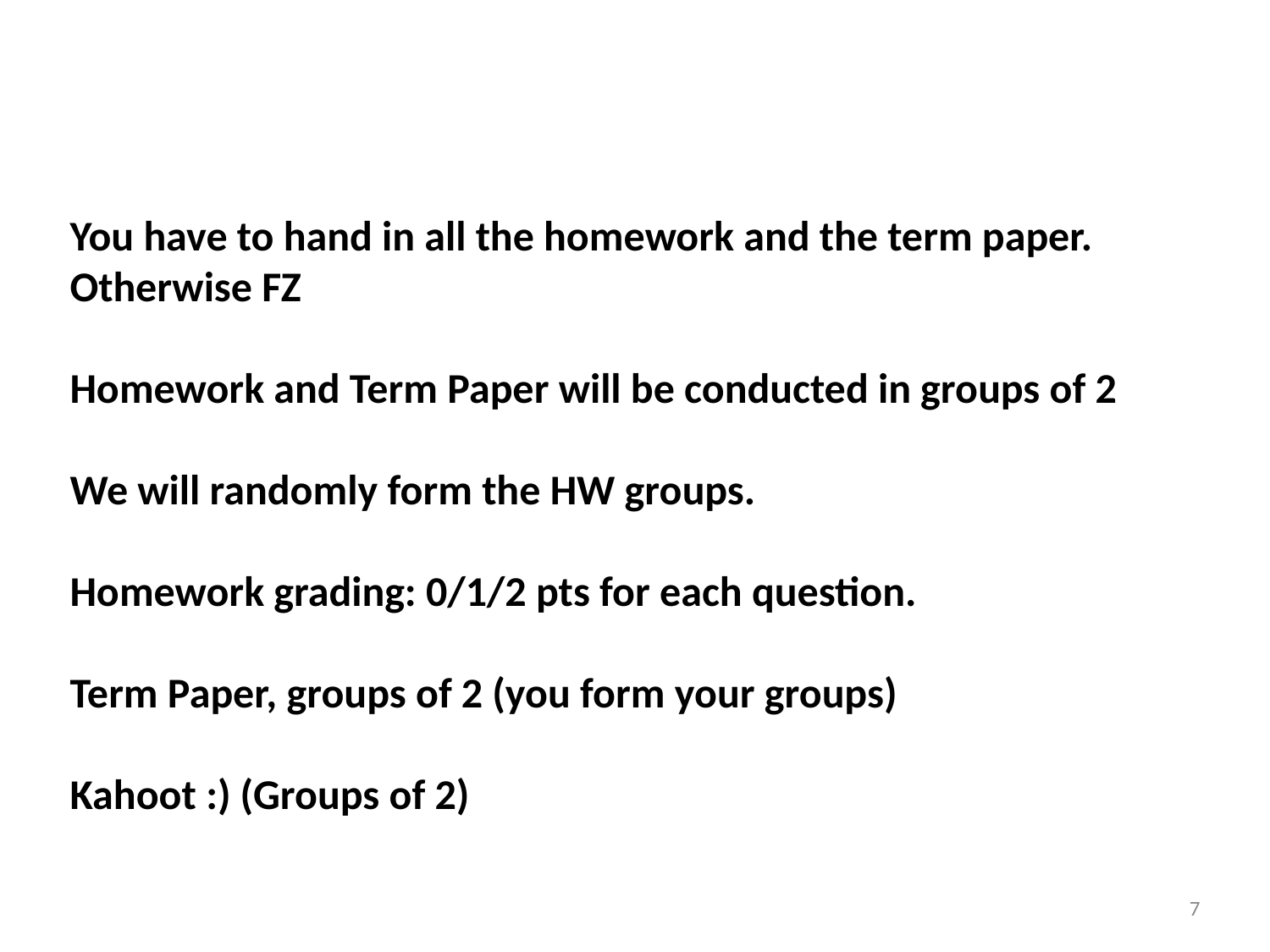

You have to hand in all the homework and the term paper. Otherwise FZ

Homework and Term Paper will be conducted in groups of 2

We will randomly form the HW groups.

Homework grading: 0/1/2 pts for each question.

Term Paper, groups of 2 (you form your groups)

Kahoot :) (Groups of 2)
7